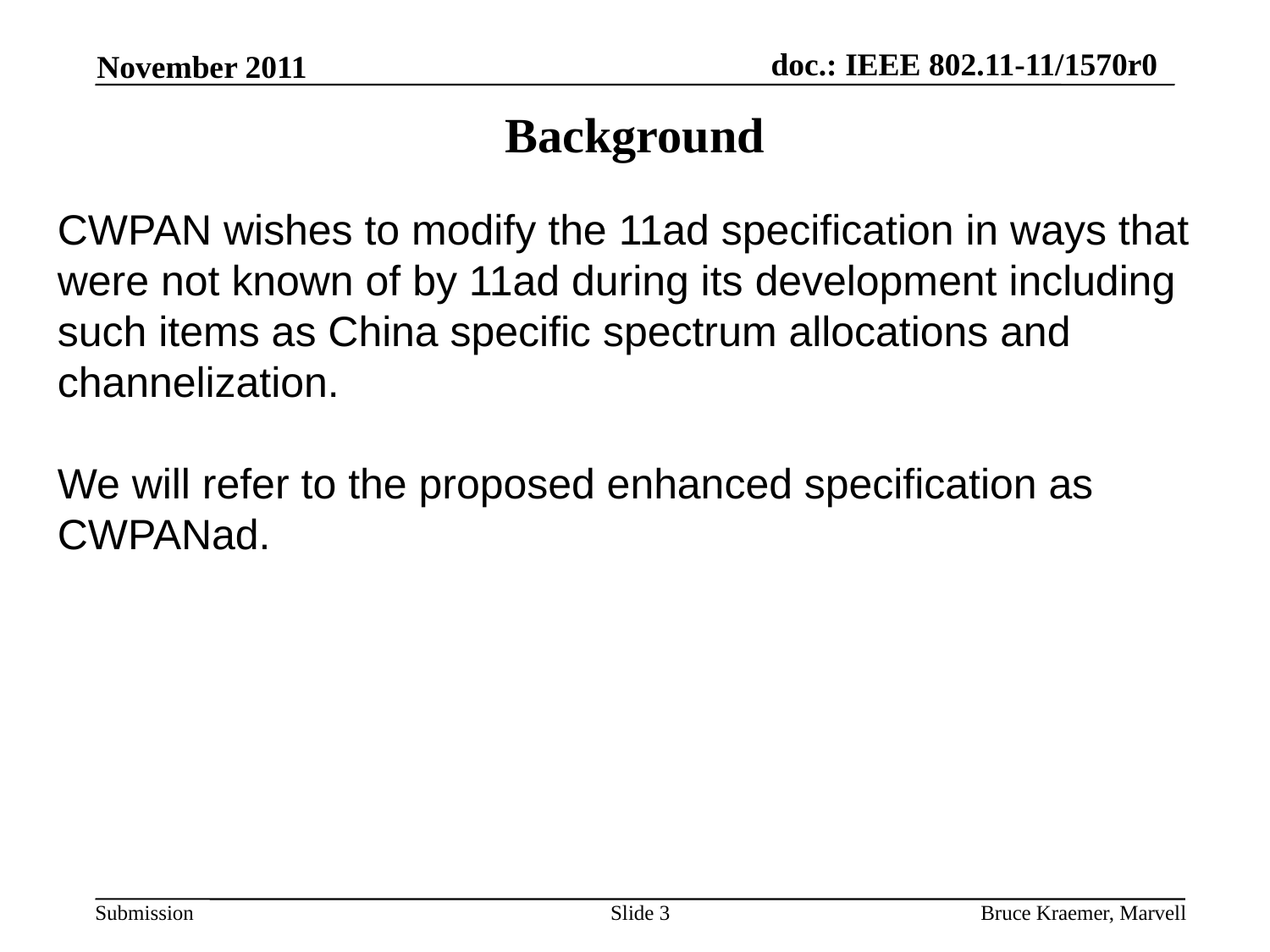

November 2011
Background
CWPAN wishes to modify the 11ad specification in ways that were not known of by 11ad during its development including such items as China specific spectrum allocations and channelization.

We will refer to the proposed enhanced specification as CWPANad.
Slide 3
Bruce Kraemer, Marvell